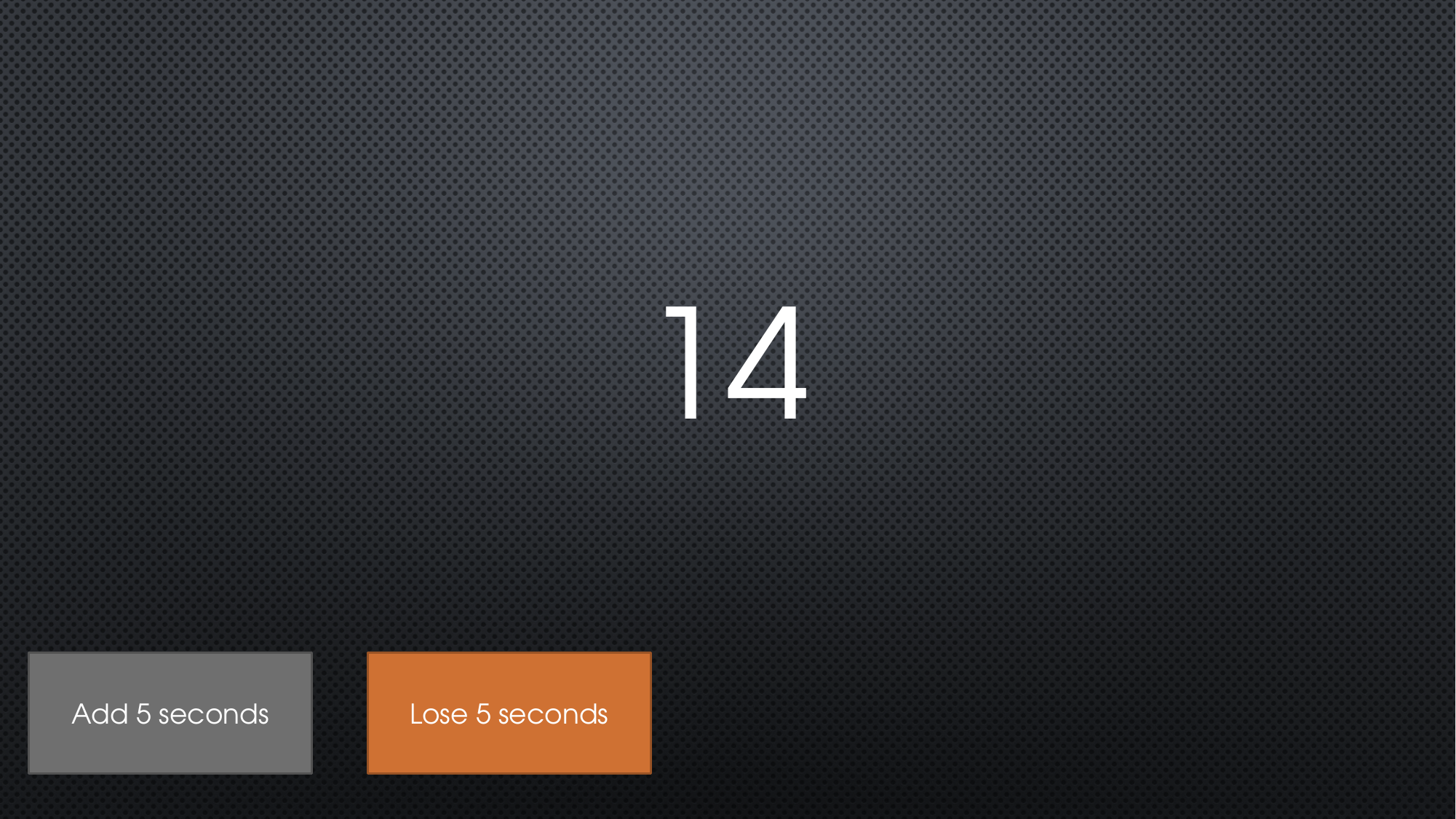

# 14
Add 5 seconds
Lose 5 seconds